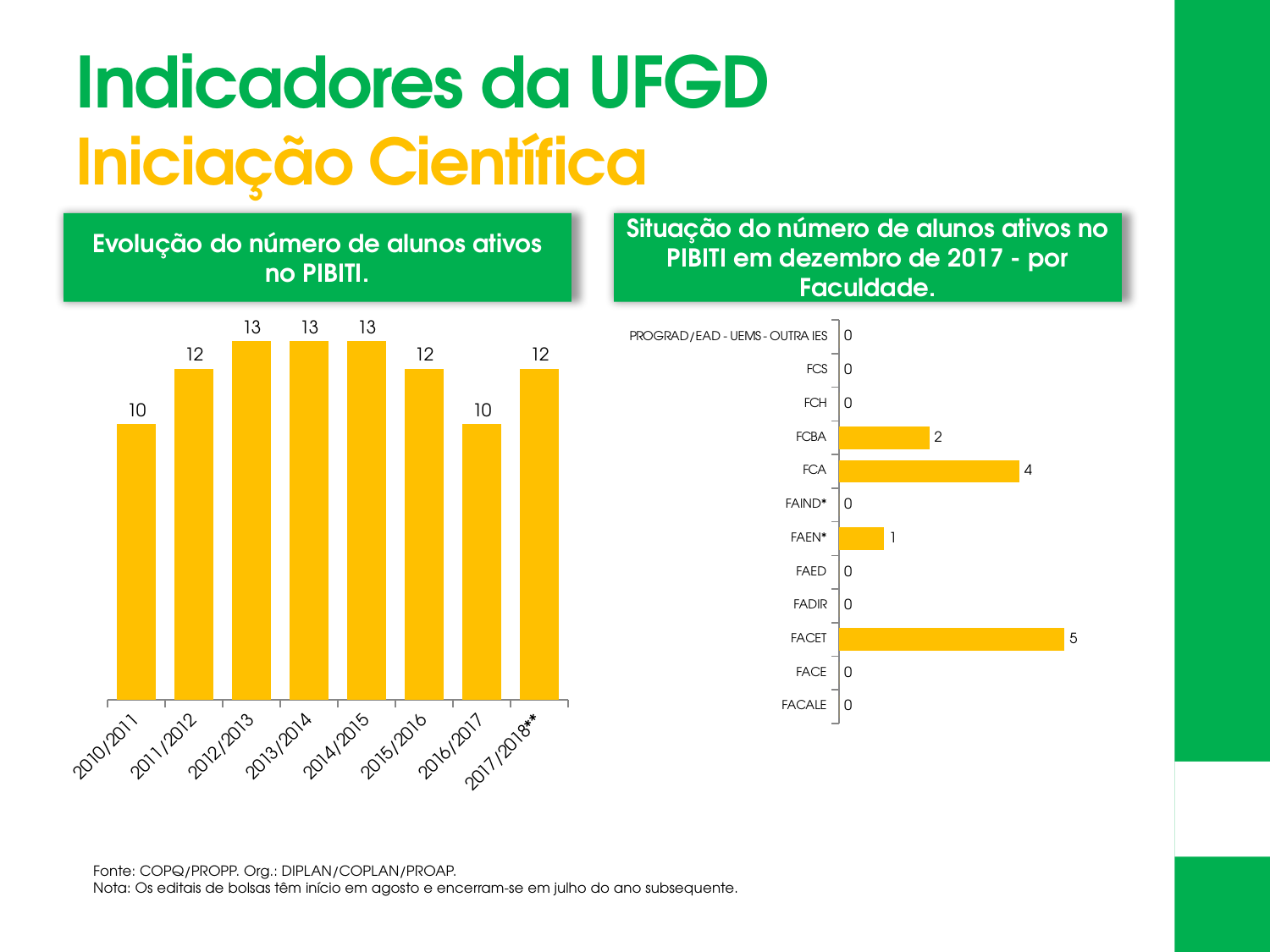

Indicadores da UFGD
Iniciação Científica
Evolução do número de alunos ativos no PIBITI.
Situação do número de alunos ativos no PIBITI em dezembro de 2017 - por Faculdade.

### Chart

| Category | Total de Bolsas |
|---|---|
| FACALE | 0.0 |
| FACE | 0.0 |
| FACET | 5.0 |
| FADIR | 0.0 |
| FAED | 0.0 |
| FAEN* | 1.0 |
| FAIND* | 0.0 |
| FCA | 4.0 |
| FCBA | 2.0 |
| FCH | 0.0 |
| FCS | 0.0 |
| PROGRAD/EAD - UEMS - OUTRA IES | 0.0 |

### Chart

| Category | Total de Bolsas |
|---|---|
| 2010/2011 | 10.0 |
| 2011/2012 | 12.0 |
| 2012/2013 | 13.0 |
| 2013/2014 | 13.0 |
| 2014/2015 | 13.0 |
| 2015/2016 | 12.0 |
| 2016/2017 | 10.0 |
| 2017/2018** | 12.0 |
Fonte: COPQ/PROPP. Org.: DIPLAN/COPLAN/PROAP.
Nota: Os editais de bolsas têm início em agosto e encerram-se em julho do ano subsequente.